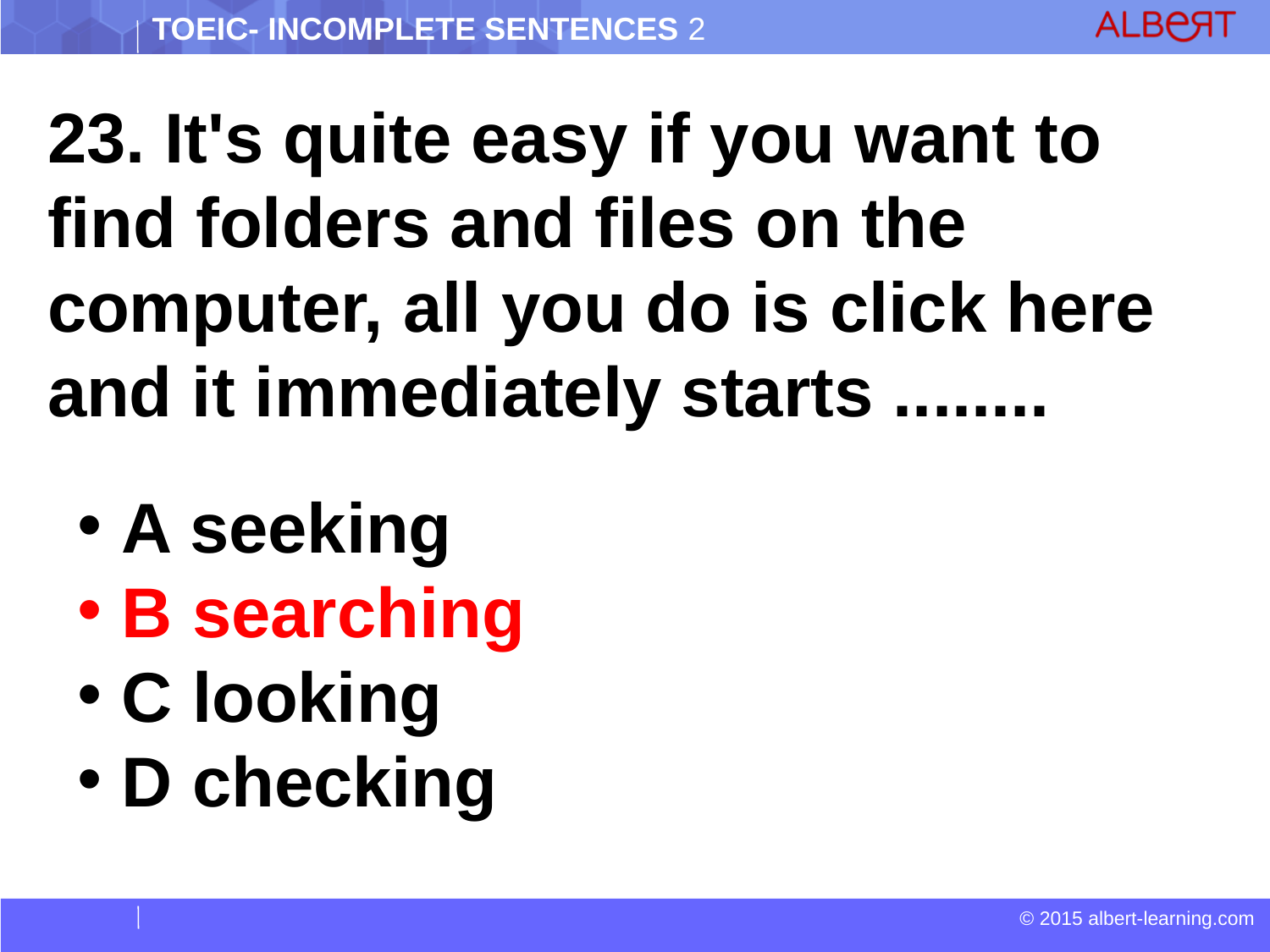

23. It's quite easy if you want to find folders and files on the computer, all you do is click here and it immediately starts ........
 A seeking
 B searching
 C looking
 D checking